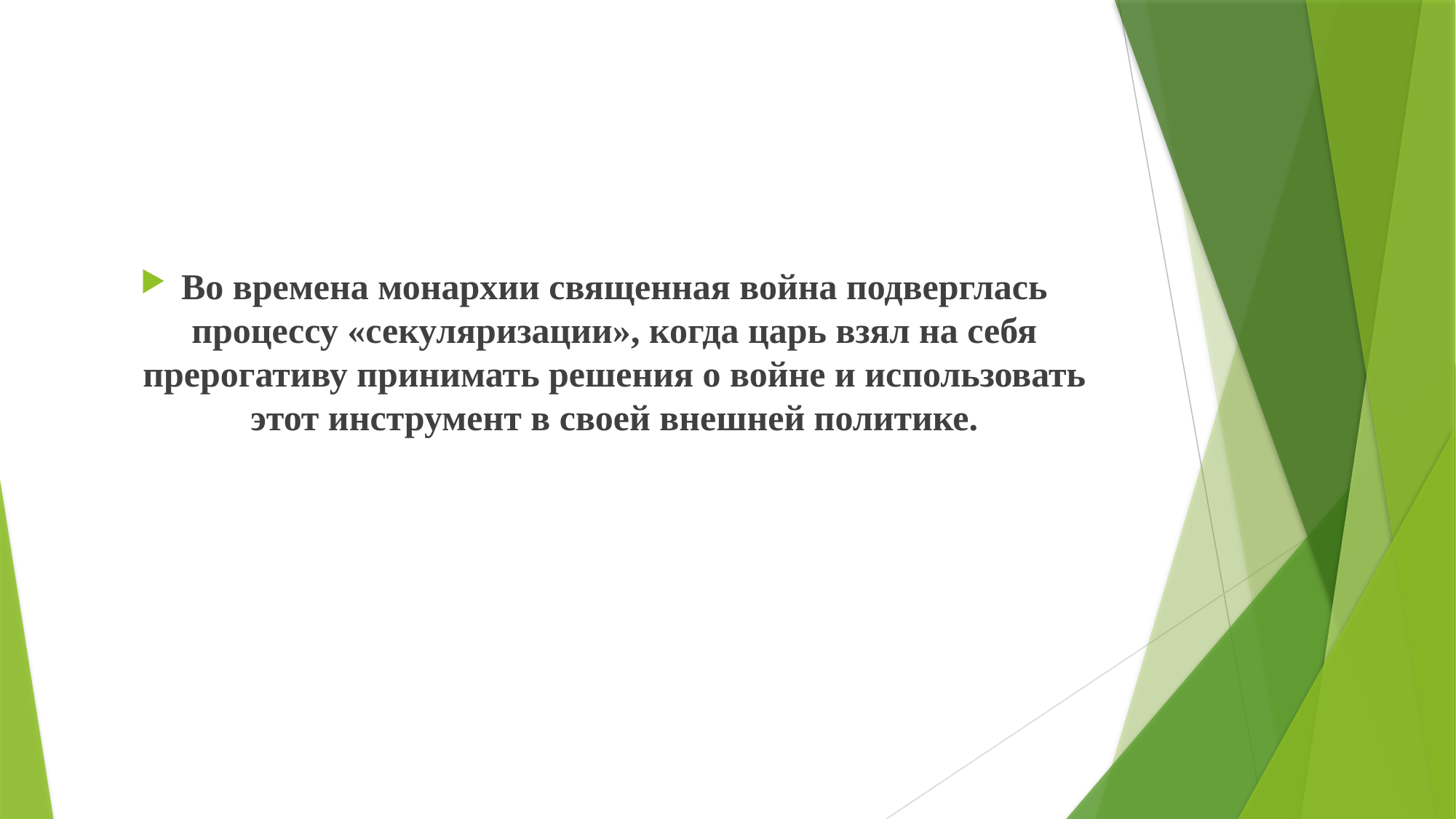

#
Во времена монархии священная война подверглась процессу «секуляризации», когда царь взял на себя прерогативу принимать решения о войне и использовать этот инструмент в своей внешней политике.